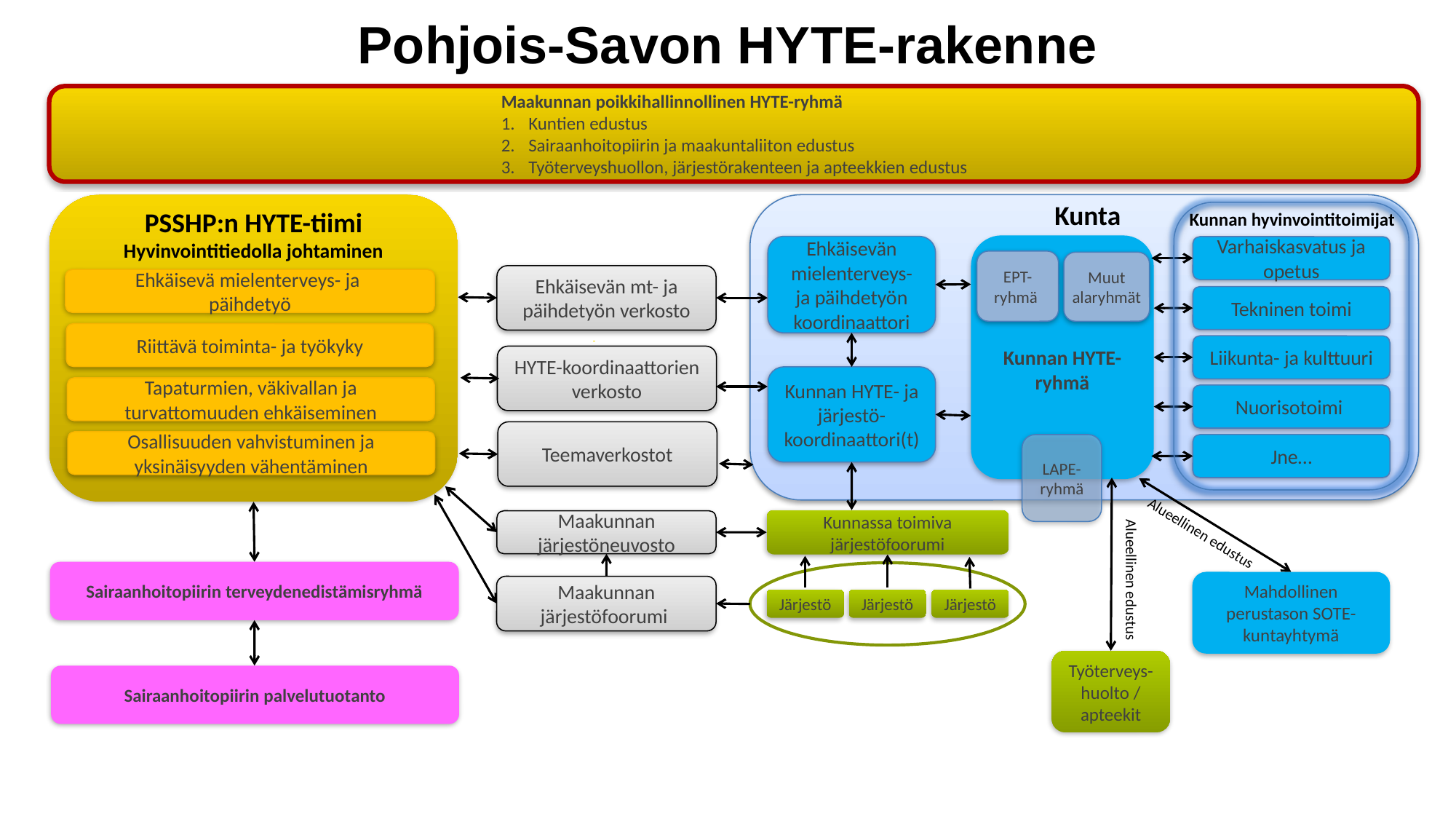

# Pohjois-Savon HYTE-rakenne
Maakunnan poikkihallinnollinen HYTE-ryhmä
Kuntien edustus
Sairaanhoitopiirin ja maakuntaliiton edustus
Työterveyshuollon, järjestörakenteen ja apteekkien edustus
Kunta

PSSHP:n HYTE-tiimi
Hyvinvointitiedolla johtaminen
Kunnan hyvinvointitoimijat

Kunnan HYTE-ryhmä
Ehkäisevän mielenterveys- ja päihdetyön koordinaattori
Varhaiskasvatus ja opetus
EPT-ryhmä
Muut alaryhmät
Ehkäisevän mt- ja päihdetyön verkosto
Ehkäisevä mielenterveys- ja
päihdetyö
Tekninen toimi
Riittävä toiminta- ja työkyky
Liikunta- ja kulttuuri
HYTE-koordinaattorien verkosto
Kunnan HYTE- ja järjestö- koordinaattori(t)
Tapaturmien, väkivallan ja turvattomuuden ehkäiseminen
Nuorisotoimi
Teemaverkostot
Osallisuuden vahvistuminen ja yksinäisyyden vähentäminen
LAPE-ryhmä
Jne…
Kunnassa toimiva järjestöfoorumi
Maakunnan järjestöneuvosto
Alueellinen edustus
Sairaanhoitopiirin terveydenedistämisryhmä

Alueellinen edustus
Mahdollinen perustason SOTE-kuntayhtymä
Maakunnan järjestöfoorumi
Järjestö
Järjestö
Järjestö
Työterveys-huolto / apteekit
Sairaanhoitopiirin palvelutuotanto